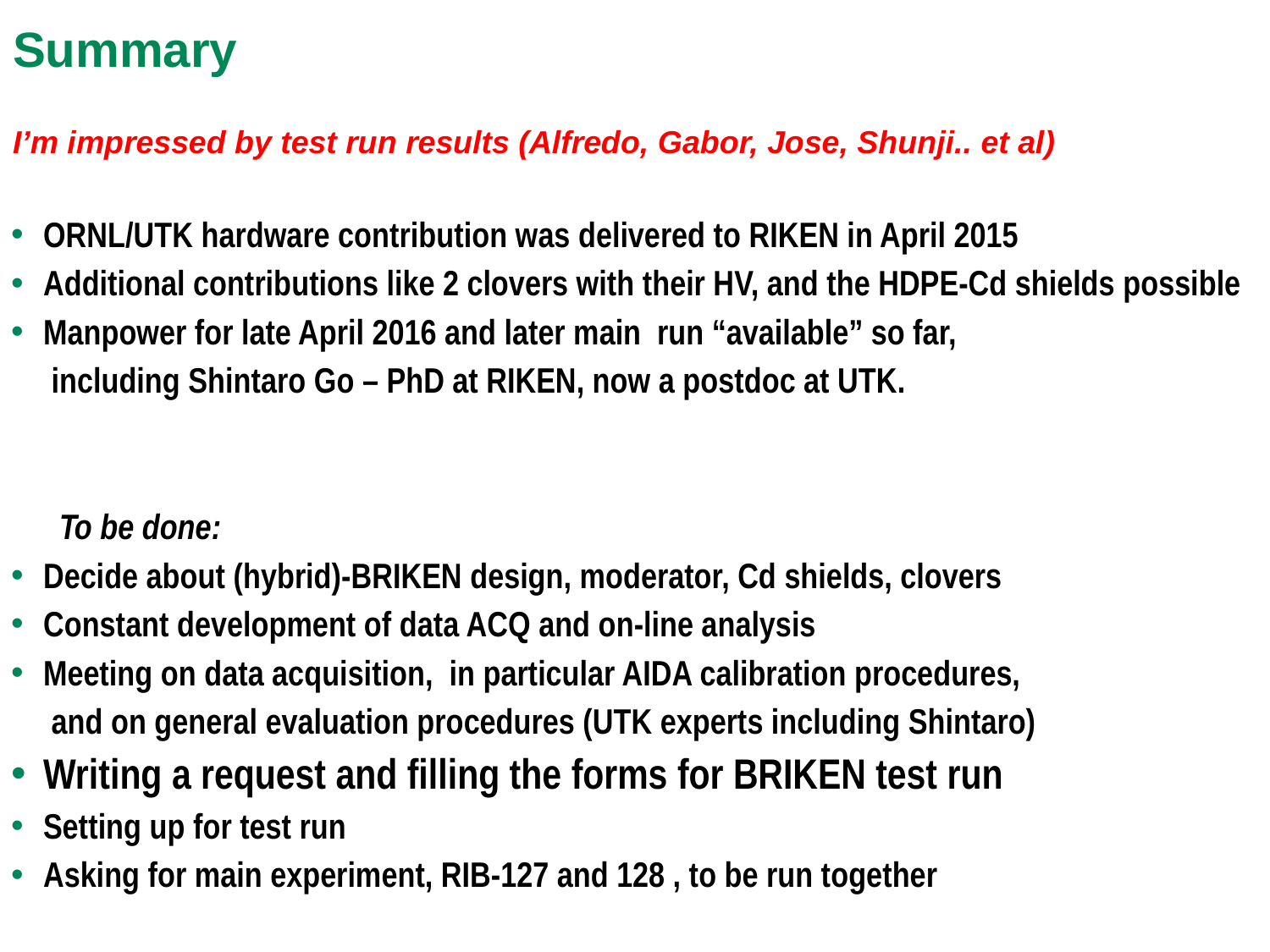

# Summary I’m impressed by test run results (Alfredo, Gabor, Jose, Shunji.. et al)
ORNL/UTK hardware contribution was delivered to RIKEN in April 2015
Additional contributions like 2 clovers with their HV, and the HDPE-Cd shields possible
Manpower for late April 2016 and later main  run “available” so far,
     including Shintaro Go – PhD at RIKEN, now a postdoc at UTK.

      To be done:
Decide about (hybrid)-BRIKEN design, moderator, Cd shields, clovers
Constant development of data ACQ and on-line analysis
Meeting on data acquisition,  in particular AIDA calibration procedures,
     and on general evaluation procedures (UTK experts including Shintaro)
Writing a request and filling the forms for BRIKEN test run
Setting up for test run
Asking for main experiment, RIB-127 and 128 , to be run together
Nuclear Chemistry Gordon Conference, 2013